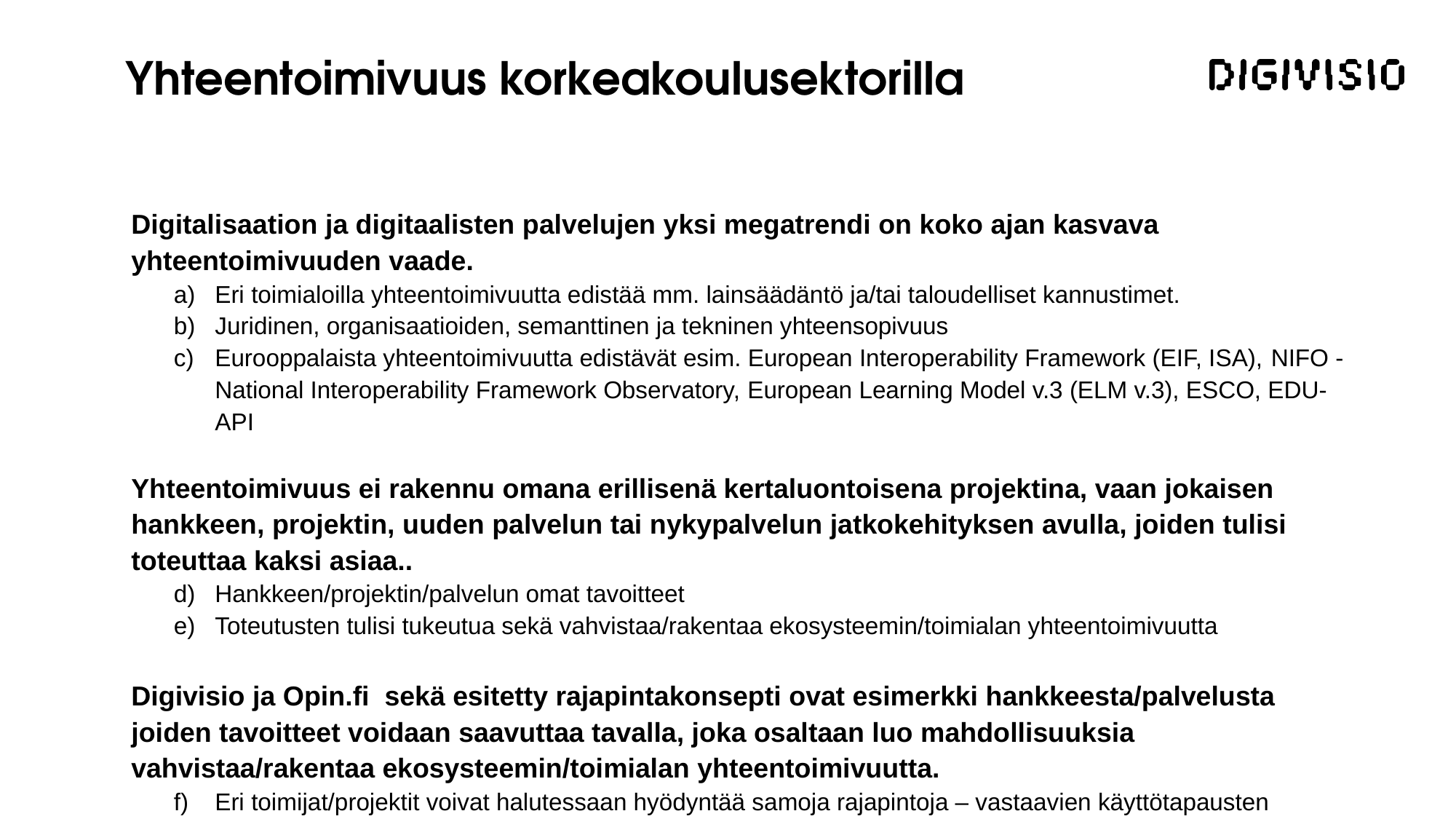

# Yhteentoimivuus korkeakoulusektorilla
Digitalisaation ja digitaalisten palvelujen yksi megatrendi on koko ajan kasvava yhteentoimivuuden vaade.
Eri toimialoilla yhteentoimivuutta edistää mm. lainsäädäntö ja/tai taloudelliset kannustimet.
Juridinen, organisaatioiden, semanttinen ja tekninen yhteensopivuus
Eurooppalaista yhteentoimivuutta edistävät esim. European Interoperability Framework (EIF, ISA), NIFO - National Interoperability Framework Observatory, European Learning Model v.3 (ELM v.3), ESCO, EDU-API

Yhteentoimivuus ei rakennu omana erillisenä kertaluontoisena projektina, vaan jokaisen hankkeen, projektin, uuden palvelun tai nykypalvelun jatkokehityksen avulla, joiden tulisi toteuttaa kaksi asiaa..
Hankkeen/projektin/palvelun omat tavoitteet
Toteutusten tulisi tukeutua sekä vahvistaa/rakentaa ekosysteemin/toimialan yhteentoimivuutta

Digivisio ja Opin.fi  sekä esitetty rajapintakonsepti ovat esimerkki hankkeesta/palvelusta joiden tavoitteet voidaan saavuttaa tavalla, joka osaltaan luo mahdollisuuksia vahvistaa/rakentaa ekosysteemin/toimialan yhteentoimivuutta.
Eri toimijat/projektit voivat halutessaan hyödyntää samoja rajapintoja – vastaavien käyttötapausten toteuttamisessa.
Digivisio voi vastaavasti hyödyntää muiden toimijoiden/palvelujen vastaavalla tavalla kehittämiä rajapintoja – vastaavien käyttötapausten toteuttamisessa.